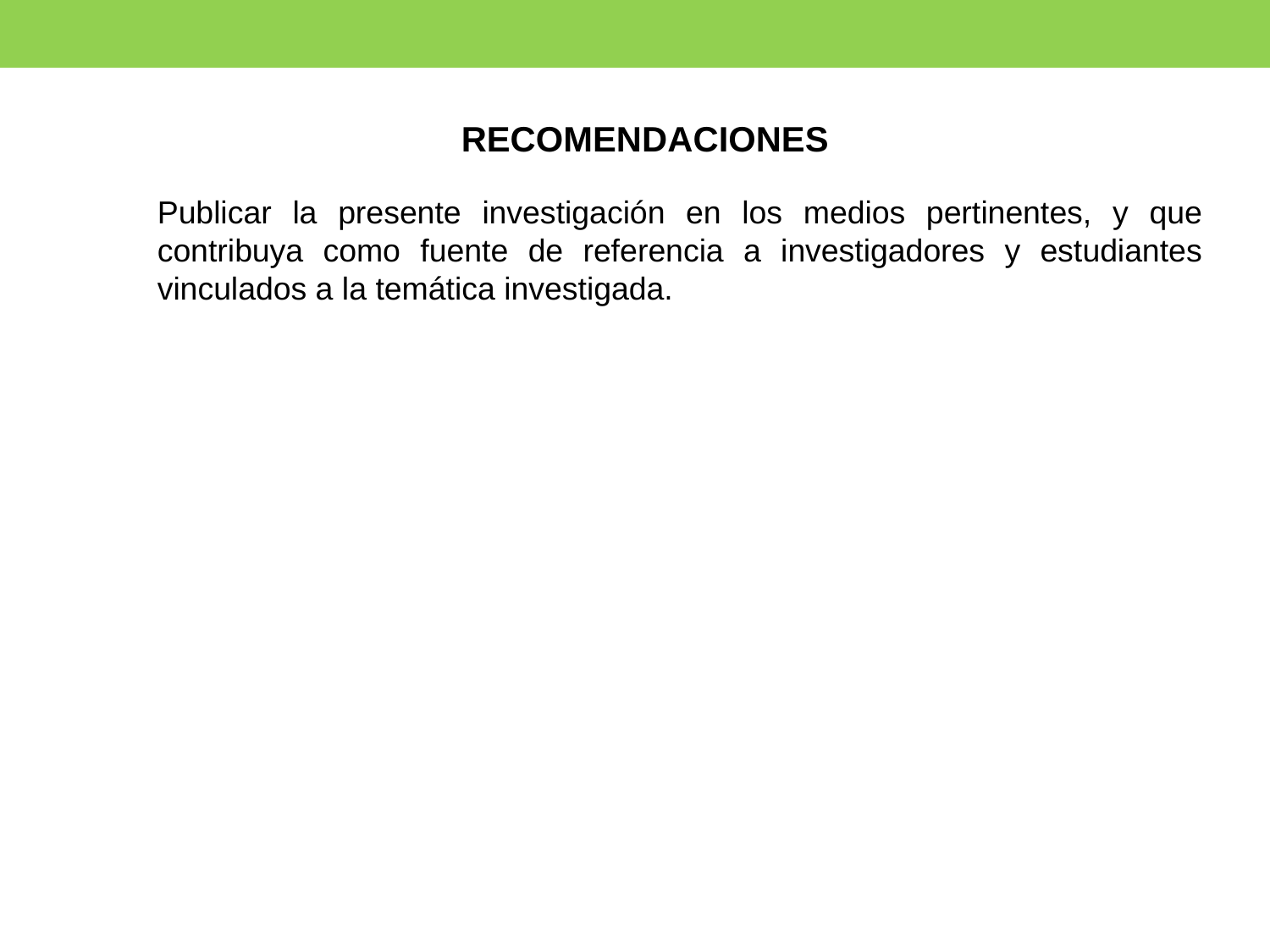

RECOMENDACIONES
Publicar la presente investigación en los medios pertinentes, y que contribuya como fuente de referencia a investigadores y estudiantes vinculados a la temática investigada.